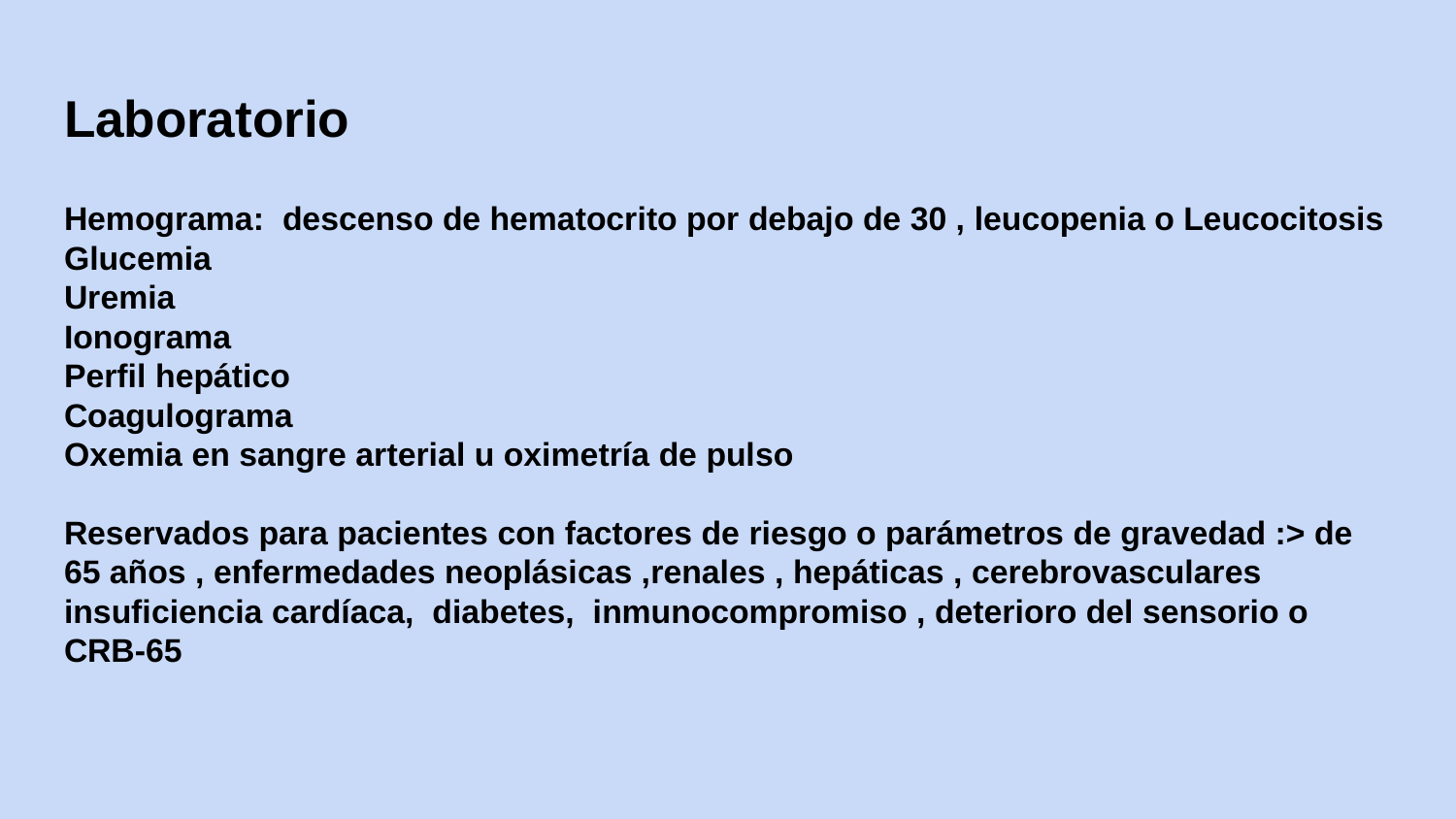

# Laboratorio
Hemograma:  descenso de hematocrito por debajo de 30 , leucopenia o Leucocitosis
Glucemia
Uremia
Ionograma
Perfil hepático
Coagulograma
Oxemia en sangre arterial u oximetría de pulso

Reservados para pacientes con factores de riesgo o parámetros de gravedad :> de 65 años , enfermedades neoplásicas ,renales , hepáticas , cerebrovasculares insuficiencia cardíaca,  diabetes,  inmunocompromiso , deterioro del sensorio o CRB-65